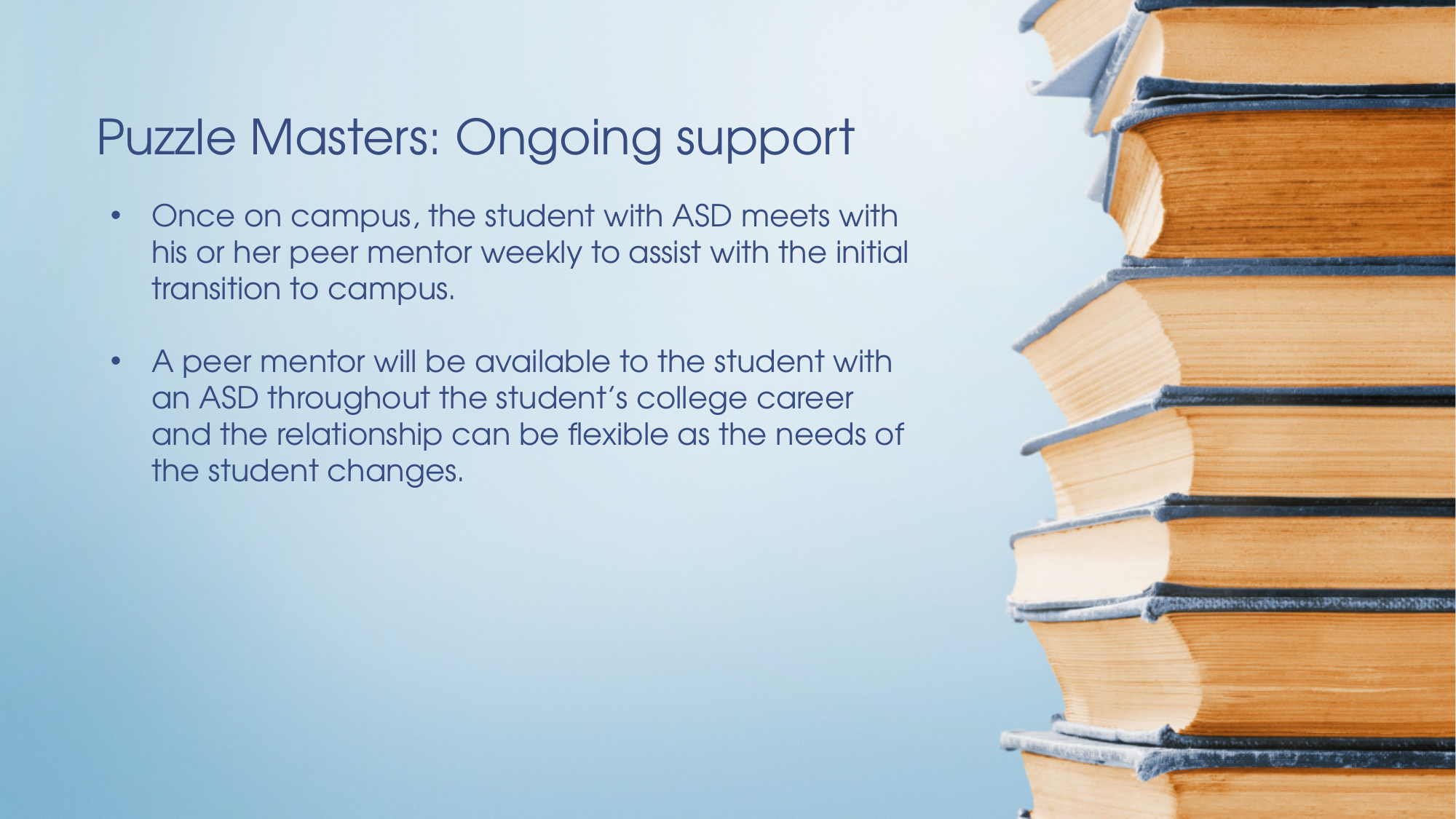

Puzzle Masters: Ongoing support
Once on campus, the student with ASD meets with his or her peer mentor weekly to assist with the initial transition to campus.

A peer mentor will be available to the student with an ASD throughout the student’s college career and the relationship can be flexible as the needs of the student changes.